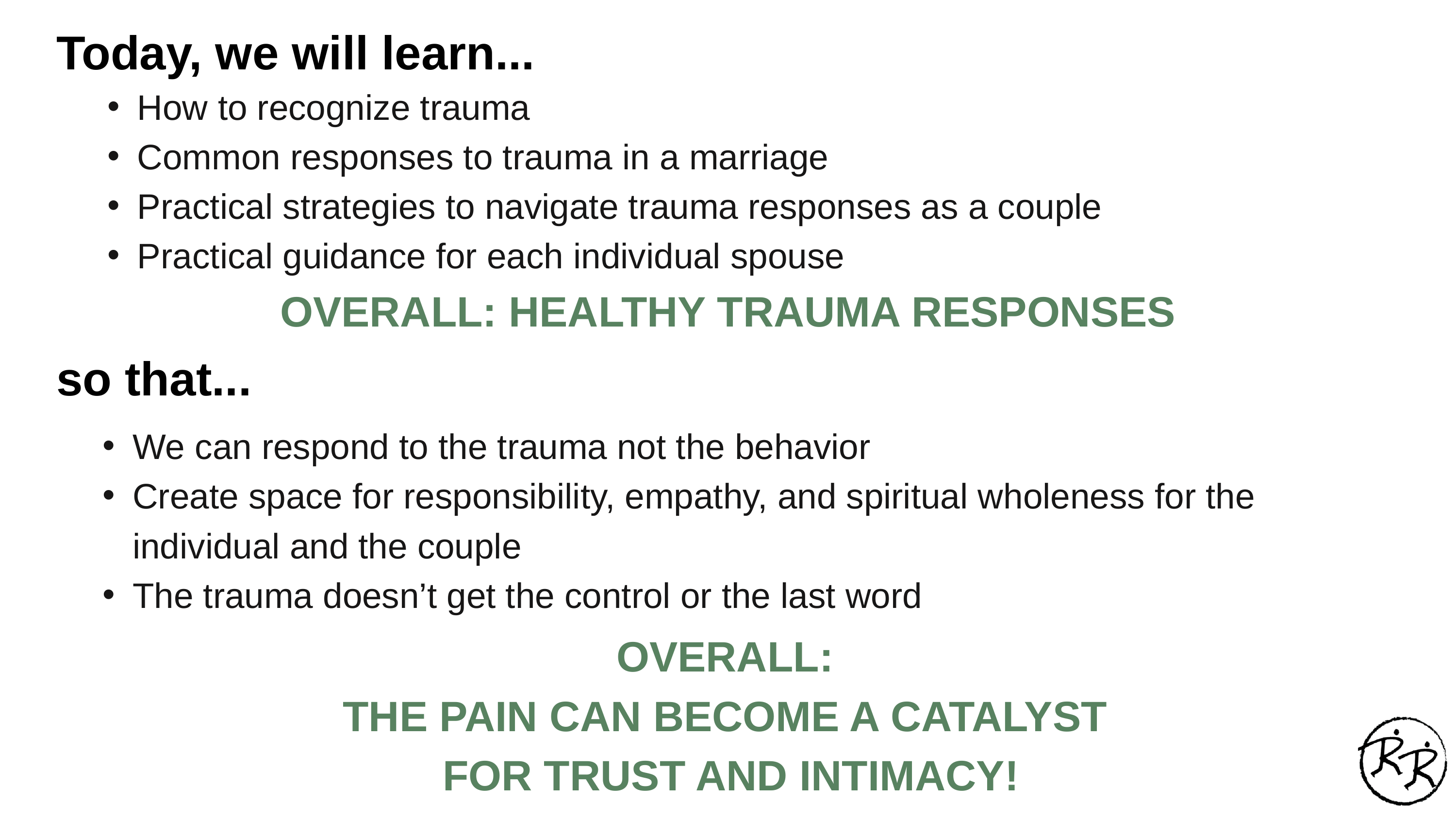

Today, we will learn...
How to recognize trauma
Common responses to trauma in a marriage
Practical strategies to navigate trauma responses as a couple
Practical guidance for each individual spouse
OVERALL: HEALTHY TRAUMA RESPONSES
so that...
We can respond to the trauma not the behavior
Create space for responsibility, empathy, and spiritual wholeness for the individual and the couple
The trauma doesn’t get the control or the last word
OVERALL:
THE PAIN CAN BECOME A CATALYST
FOR TRUST AND INTIMACY!